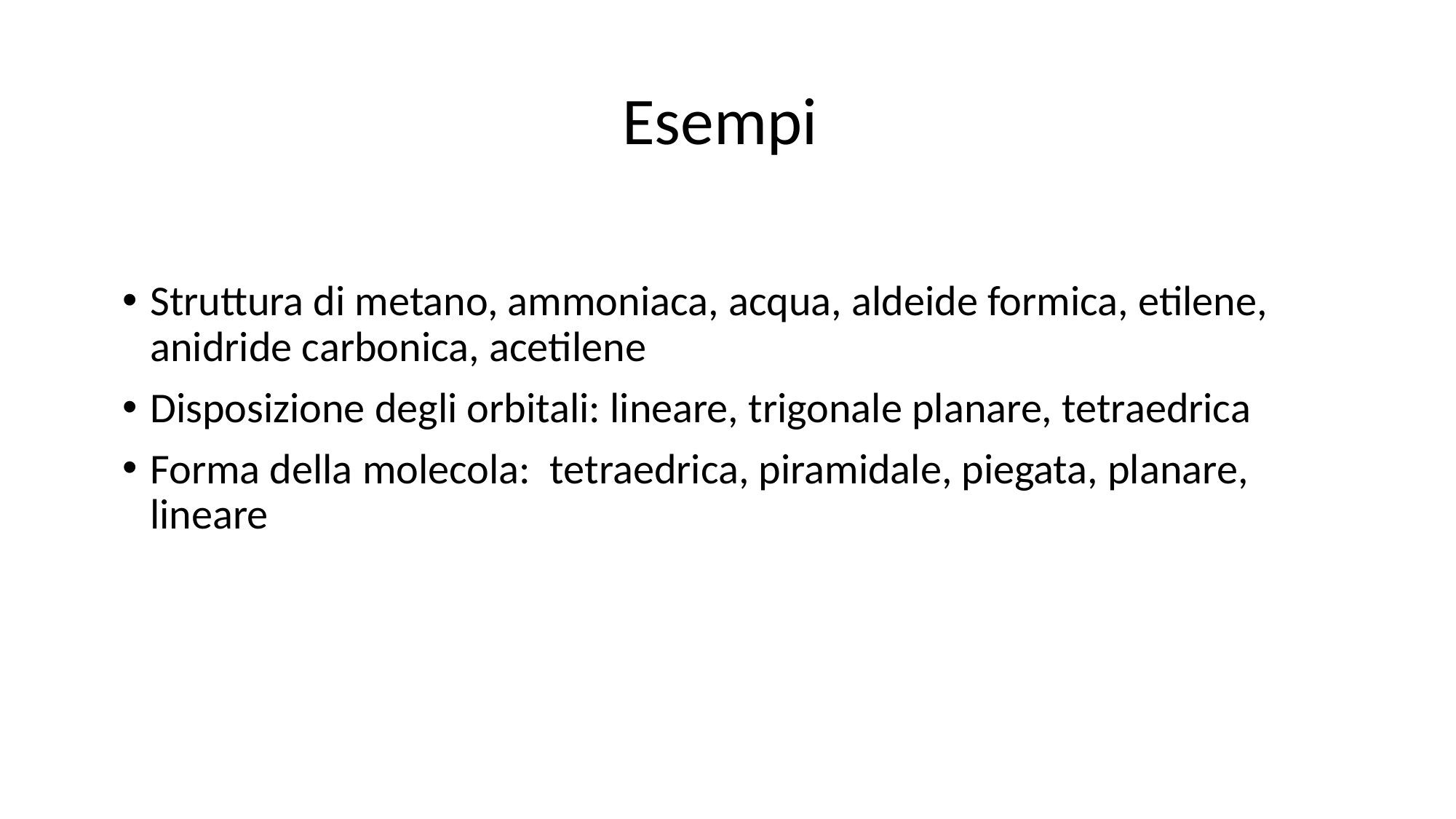

# Esempi
Struttura di metano, ammoniaca, acqua, aldeide formica, etilene, anidride carbonica, acetilene
Disposizione degli orbitali: lineare, trigonale planare, tetraedrica
Forma della molecola:  tetraedrica, piramidale, piegata, planare, lineare